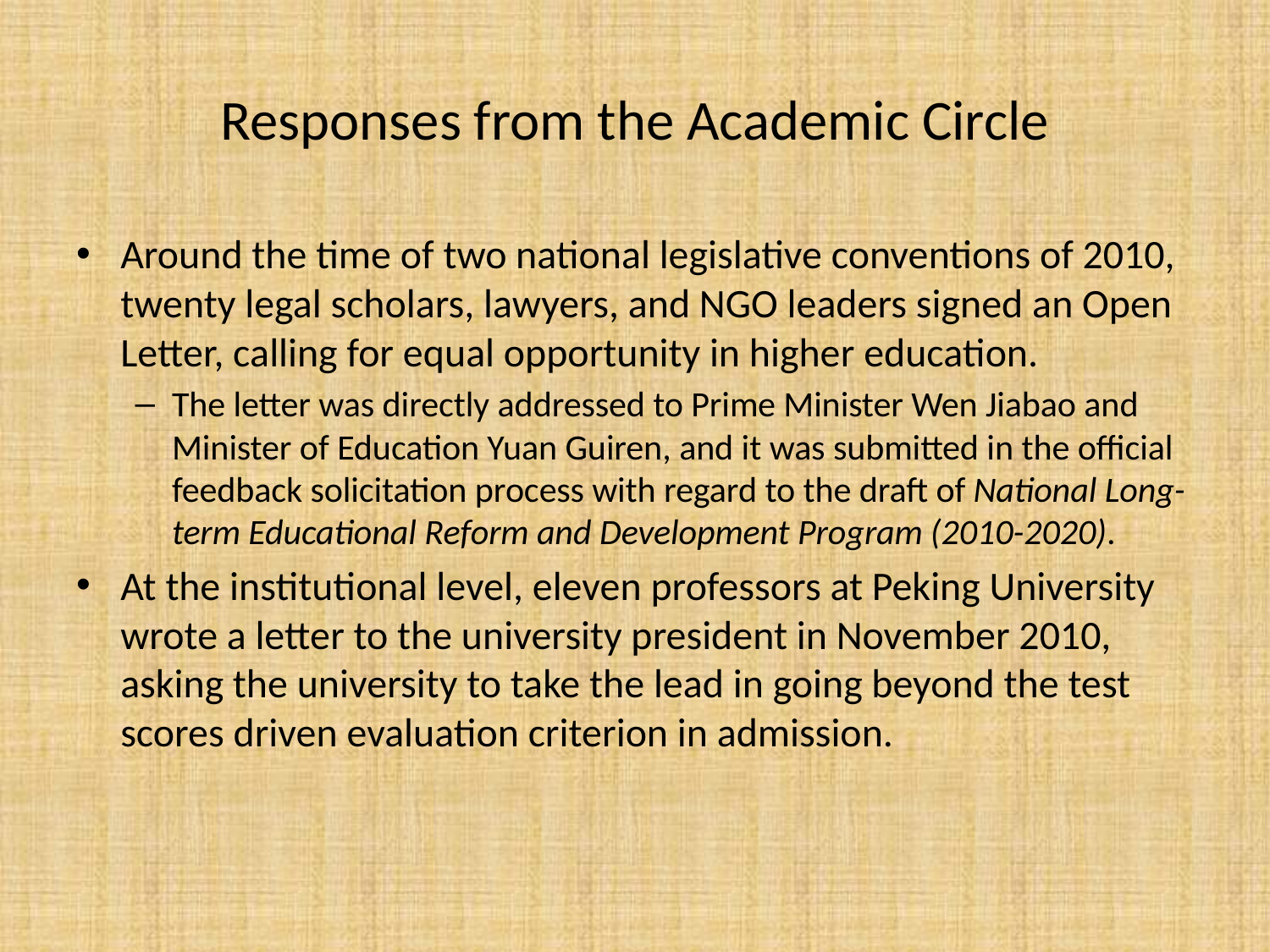

# Responses from the Academic Circle
Around the time of two national legislative conventions of 2010, twenty legal scholars, lawyers, and NGO leaders signed an Open Letter, calling for equal opportunity in higher education.
The letter was directly addressed to Prime Minister Wen Jiabao and Minister of Education Yuan Guiren, and it was submitted in the official feedback solicitation process with regard to the draft of National Long-term Educational Reform and Development Program (2010-2020).
At the institutional level, eleven professors at Peking University wrote a letter to the university president in November 2010, asking the university to take the lead in going beyond the test scores driven evaluation criterion in admission.